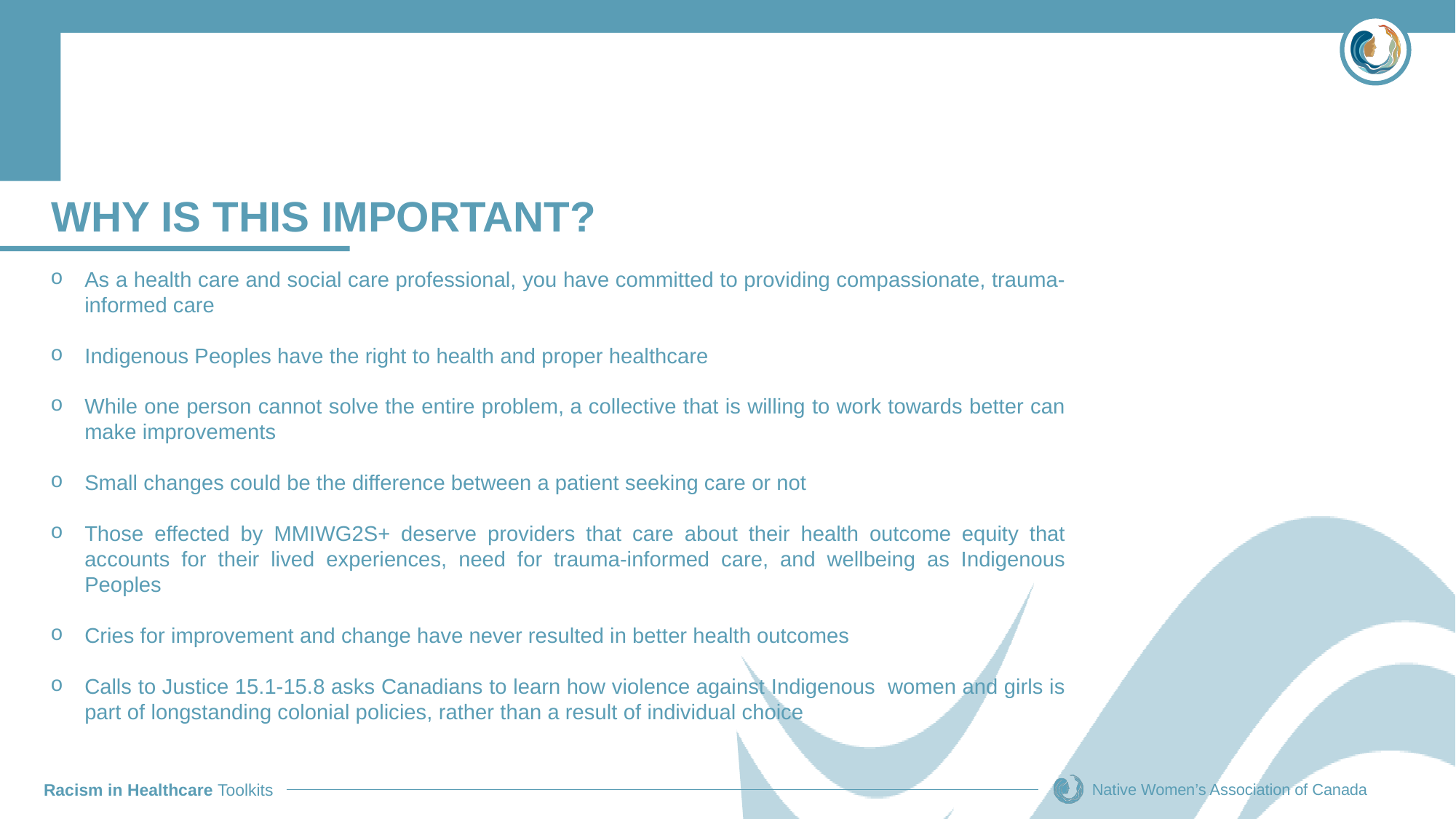

WHY IS THIS IMPORTANT?

As a health care and social care professional, you have committed to providing compassionate, trauma-informed care

Indigenous Peoples have the right to health and proper healthcare

While one person cannot solve the entire problem, a collective that is willing to work towards better can make improvements

Small changes could be the difference between a patient seeking care or not

Those effected by MMIWG2S+ deserve providers that care about their health outcome equity that accounts for their lived experiences, need for trauma-informed care, and wellbeing as Indigenous Peoples

Cries for improvement and change have never resulted in better health outcomes

Calls to Justice 15.1-15.8 asks Canadians to learn how violence against Indigenous  women and girls is part of longstanding colonial policies, rather than a result of individual choice